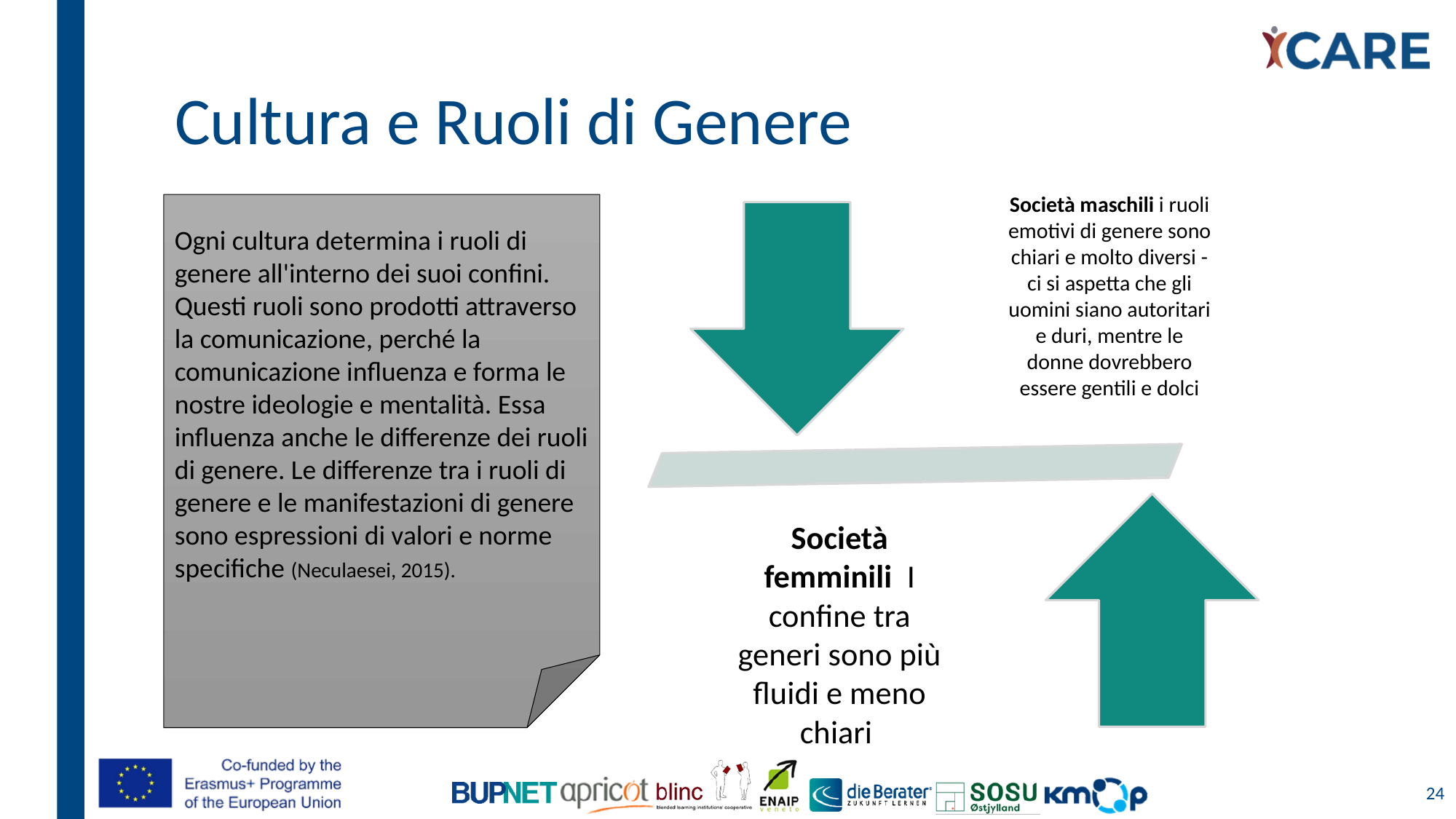

# Cultura e Ruoli di Genere
Società maschili i ruoli emotivi di genere sono chiari e molto diversi - ci si aspetta che gli uomini siano autoritari e duri, mentre le donne dovrebbero essere gentili e dolci
Società femminili  I confine tra generi sono più fluidi e meno chiari
Ogni cultura determina i ruoli di genere all'interno dei suoi confini. Questi ruoli sono prodotti attraverso la comunicazione, perché la comunicazione influenza e forma le nostre ideologie e mentalità. Essa influenza anche le differenze dei ruoli di genere. Le differenze tra i ruoli di genere e le manifestazioni di genere sono espressioni di valori e norme specifiche (Neculaesei, 2015).

24